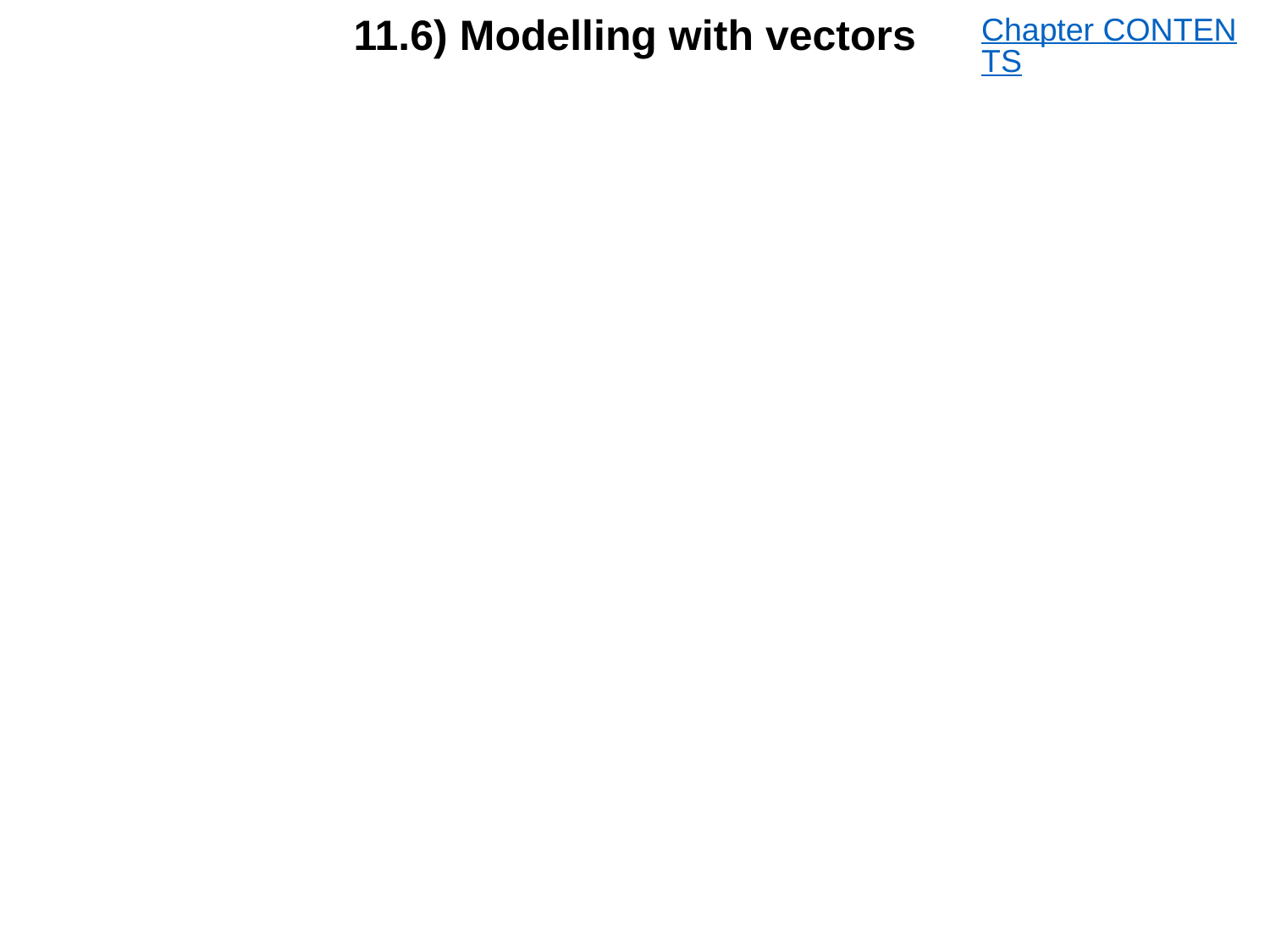

# 11.6) Modelling with vectors
Chapter CONTENTS